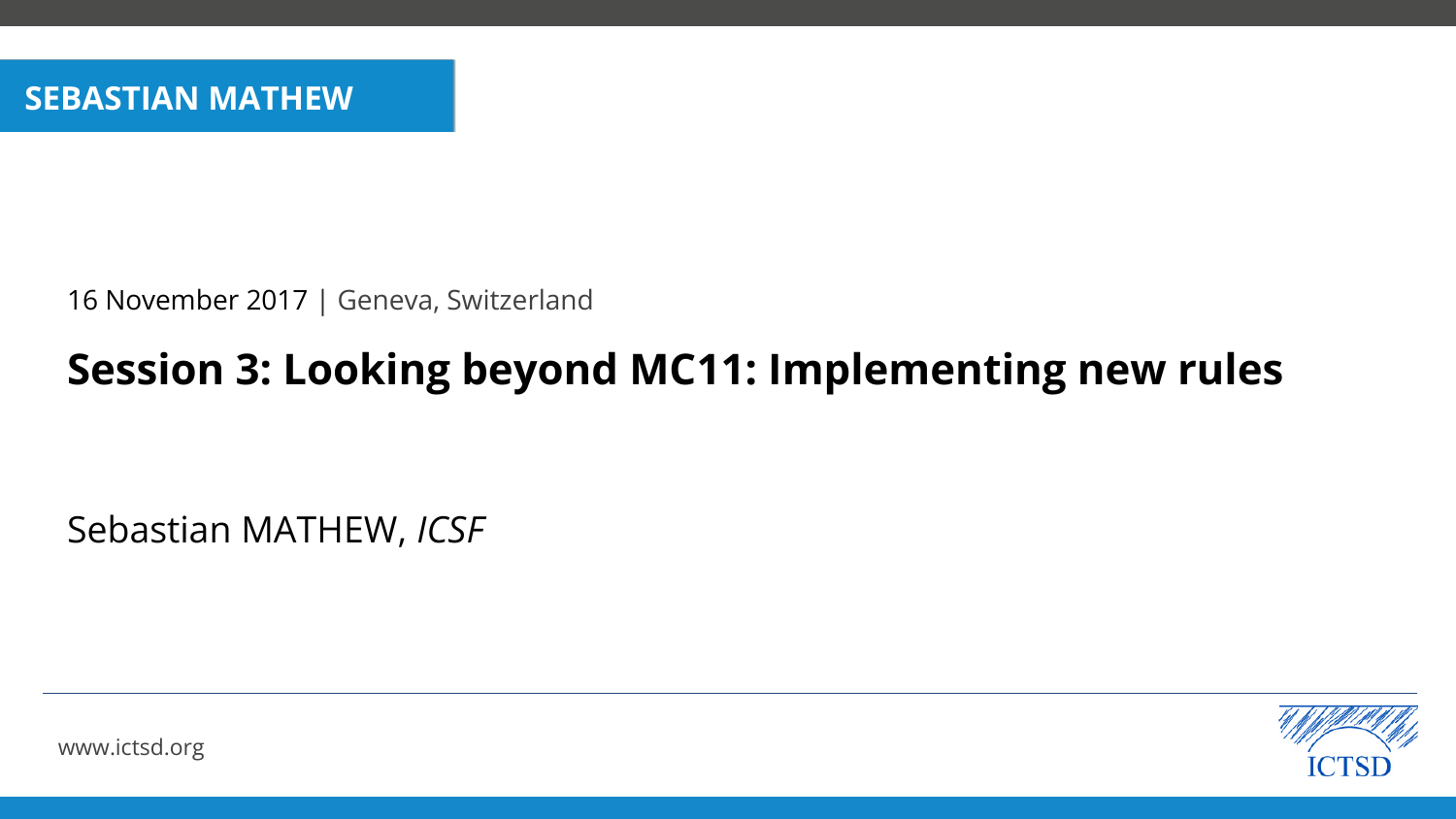

SEBASTIAN MATHEW

16 November 2017 | Geneva, Switzerland

Session 3: Looking beyond MC11: Implementing new rules
# Sebastian MATHEW, ICSF